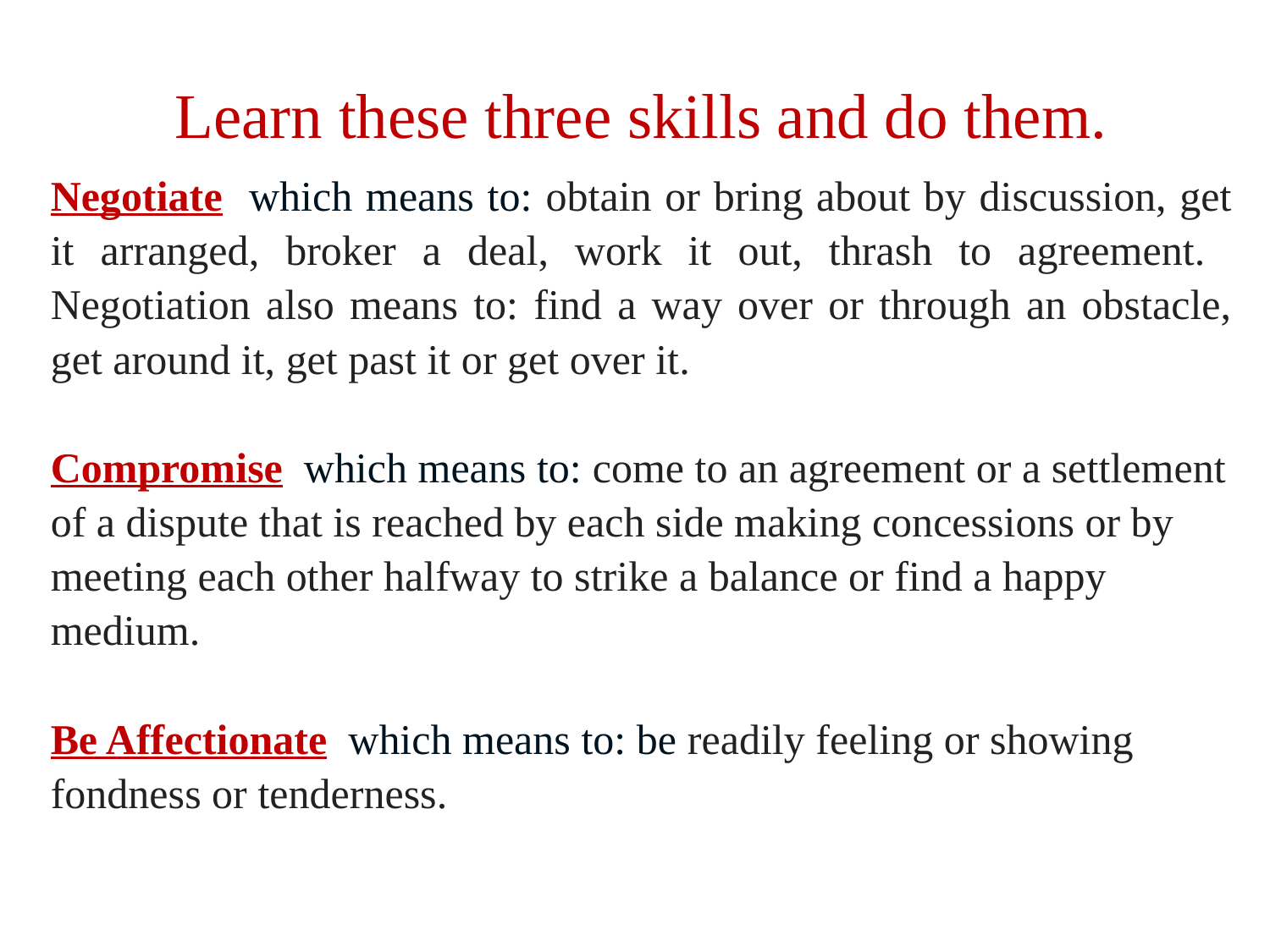

Learn these three skills and do them.
Negotiate  which means to: obtain or bring about by discussion, get it arranged, broker a deal, work it out, thrash to agreement.  Negotiation also means to: find a way over or through an obstacle, get around it, get past it or get over it.

Compromise  which means to: come to an agreement or a settlement of a dispute that is reached by each side making concessions or by meeting each other halfway to strike a balance or find a happy medium.

Be Affectionate  which means to: be readily feeling or showing fondness or tenderness.